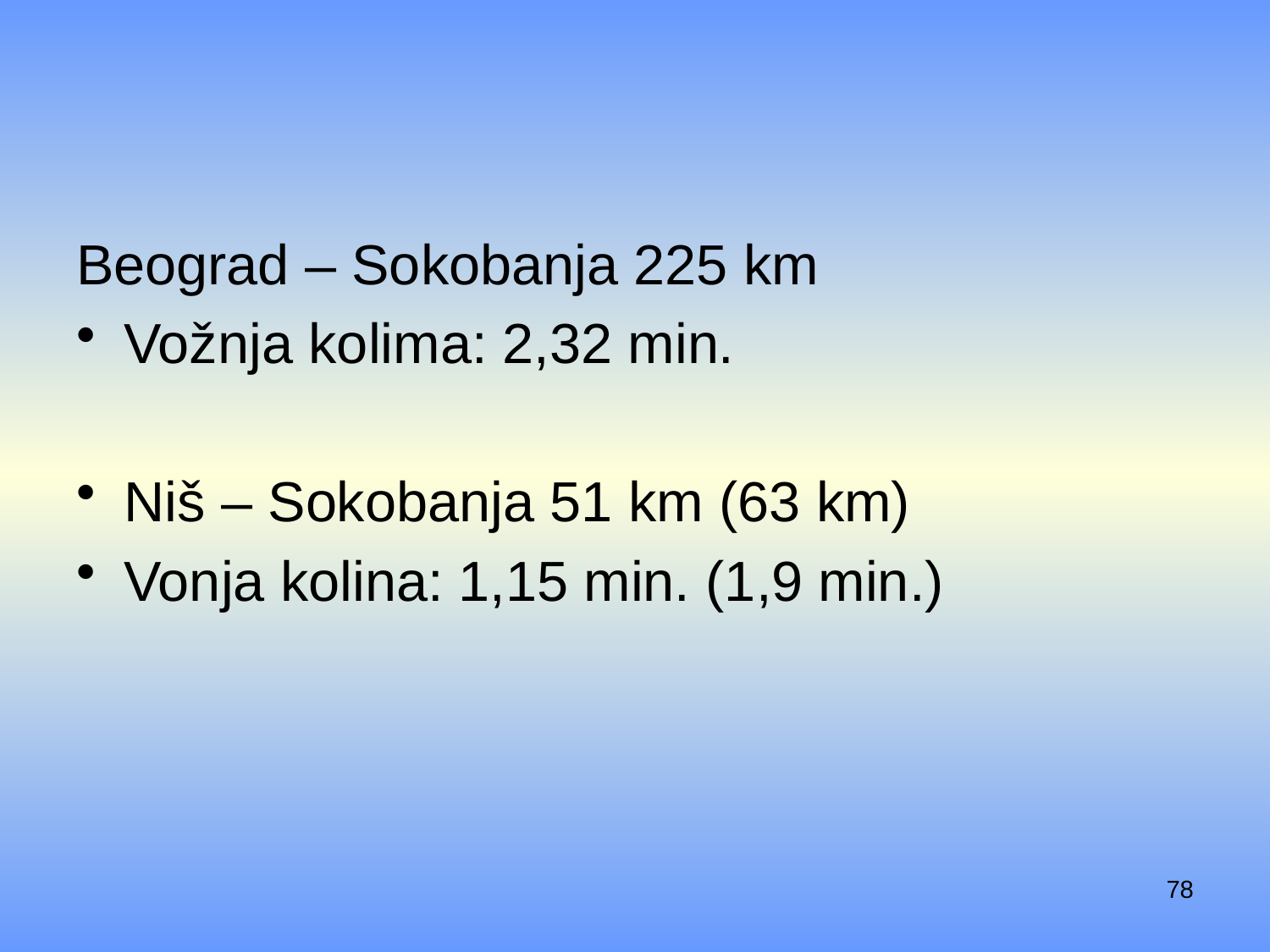

#
Beograd – Sokobanja 225 km
Vožnja kolima: 2,32 min.

Niš – Sokobanja 51 km (63 km)
Vonja kolina: 1,15 min. (1,9 min.)

78